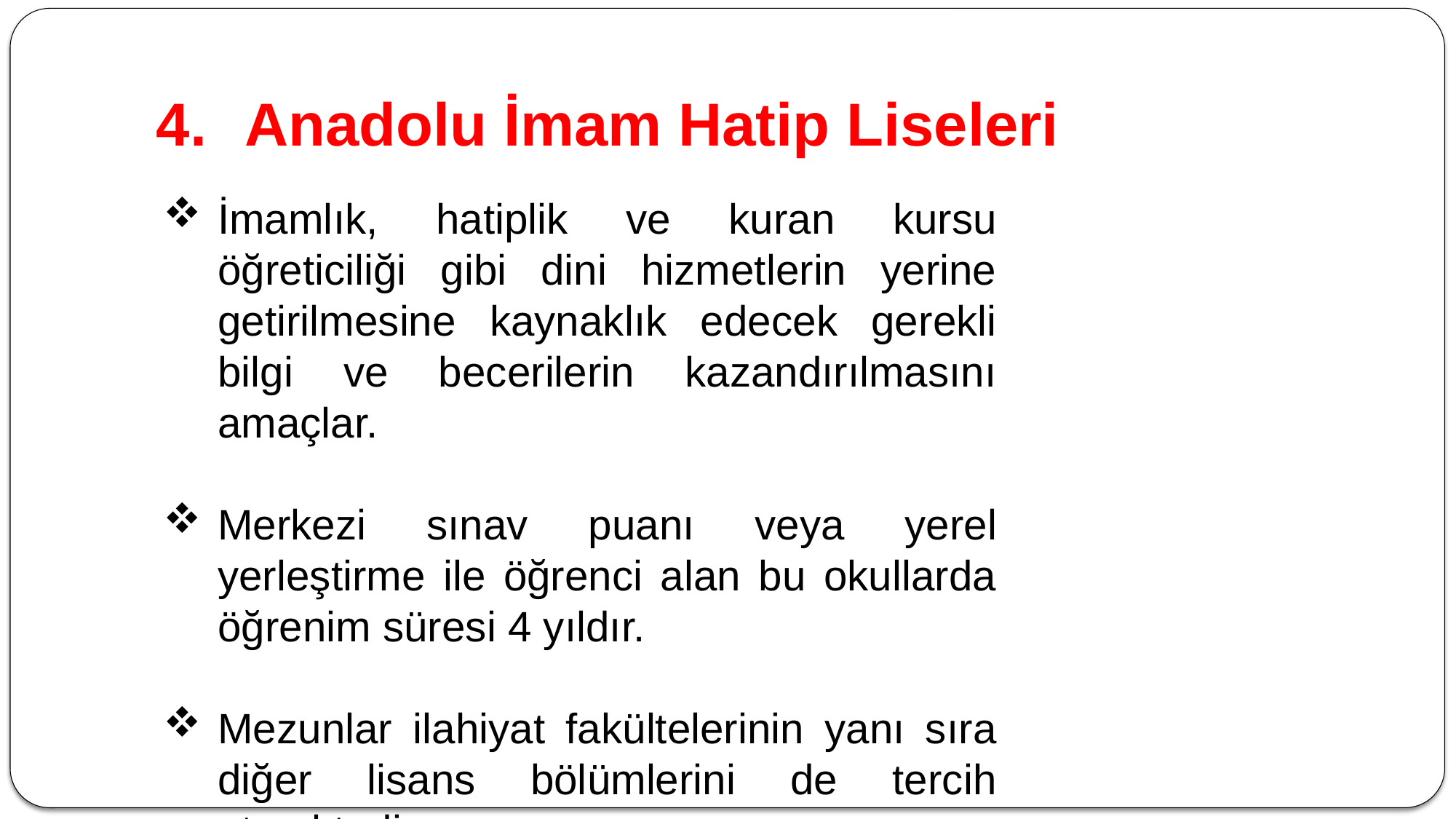

# Anadolu İmam Hatip Liseleri
İmamlık, hatiplik ve kuran kursu öğreticiliği gibi dini hizmetlerin yerine getirilmesine kaynaklık edecek gerekli bilgi ve becerilerin kazandırılmasını amaçlar.

Merkezi sınav puanı veya yerel yerleştirme ile öğrenci alan bu okullarda öğrenim süresi 4 yıldır.

Mezunlar ilahiyat fakültelerinin yanı sıra diğer lisans bölümlerini de tercih etmektedir.